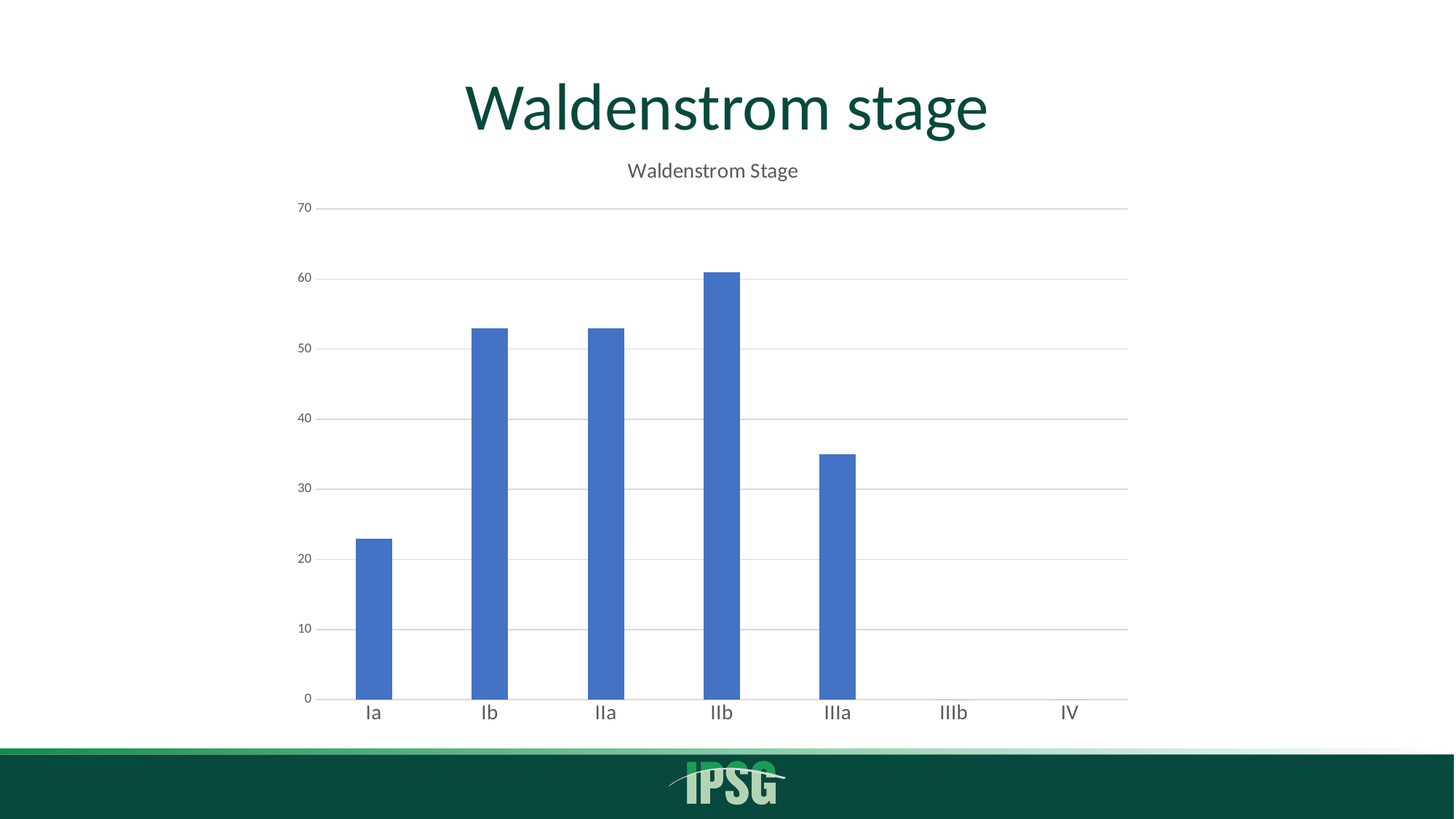

# Waldenstrom stage

### Chart: Waldenstrom Stage

| Category |  |
|---|---|
| Ia | 23.0 |
| Ib | 53.0 |
| IIa | 53.0 |
| IIb | 61.0 |
| IIIa | 35.0 |
| IIIb | 0.0 |
| IV | 0.0 |